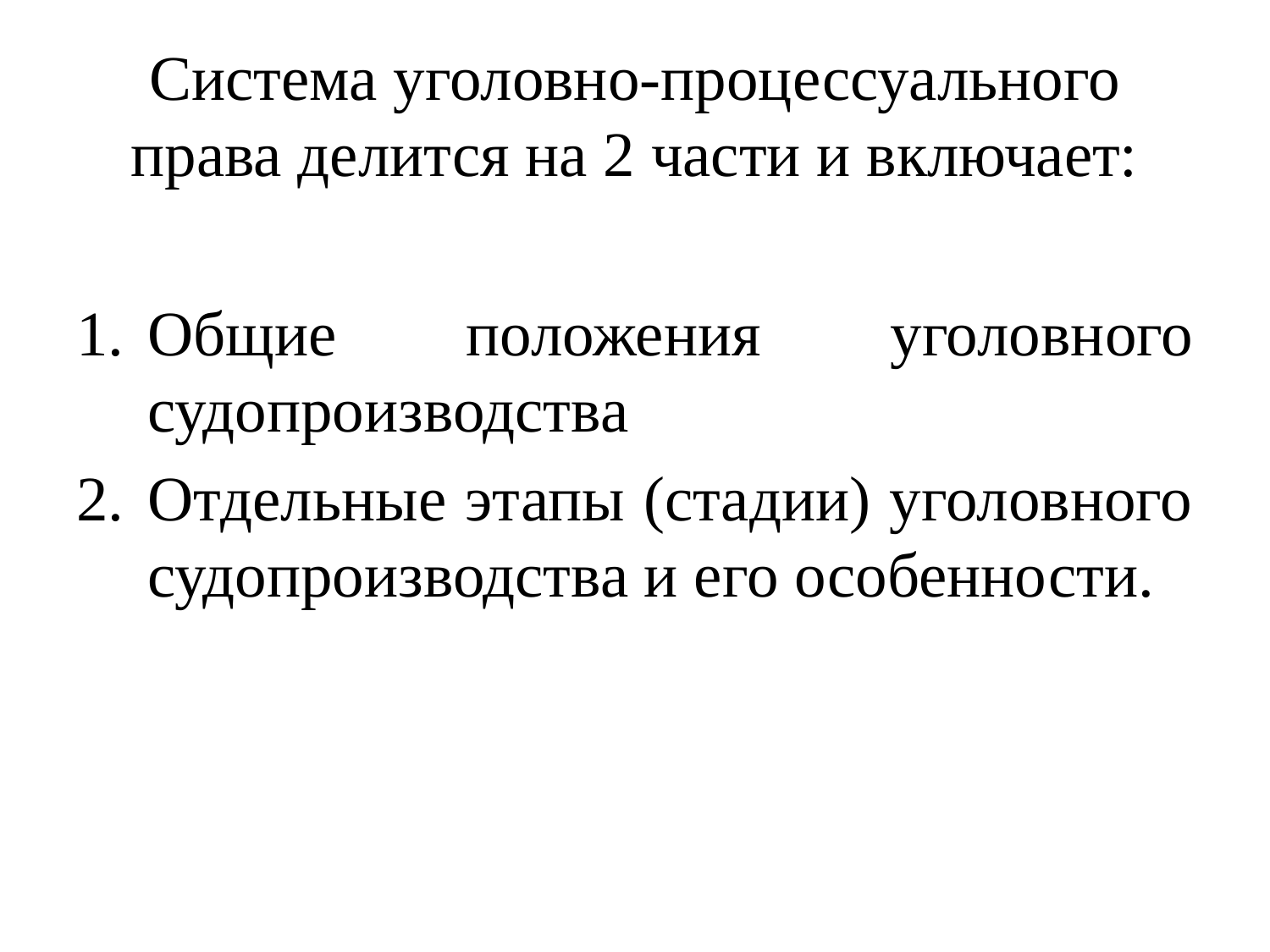

# Система уголовно-процессуального права делится на 2 части и включает:
Общие положения уголовного судопроизводства
Отдельные этапы (стадии) уголовного судопроизводства и его особенности.